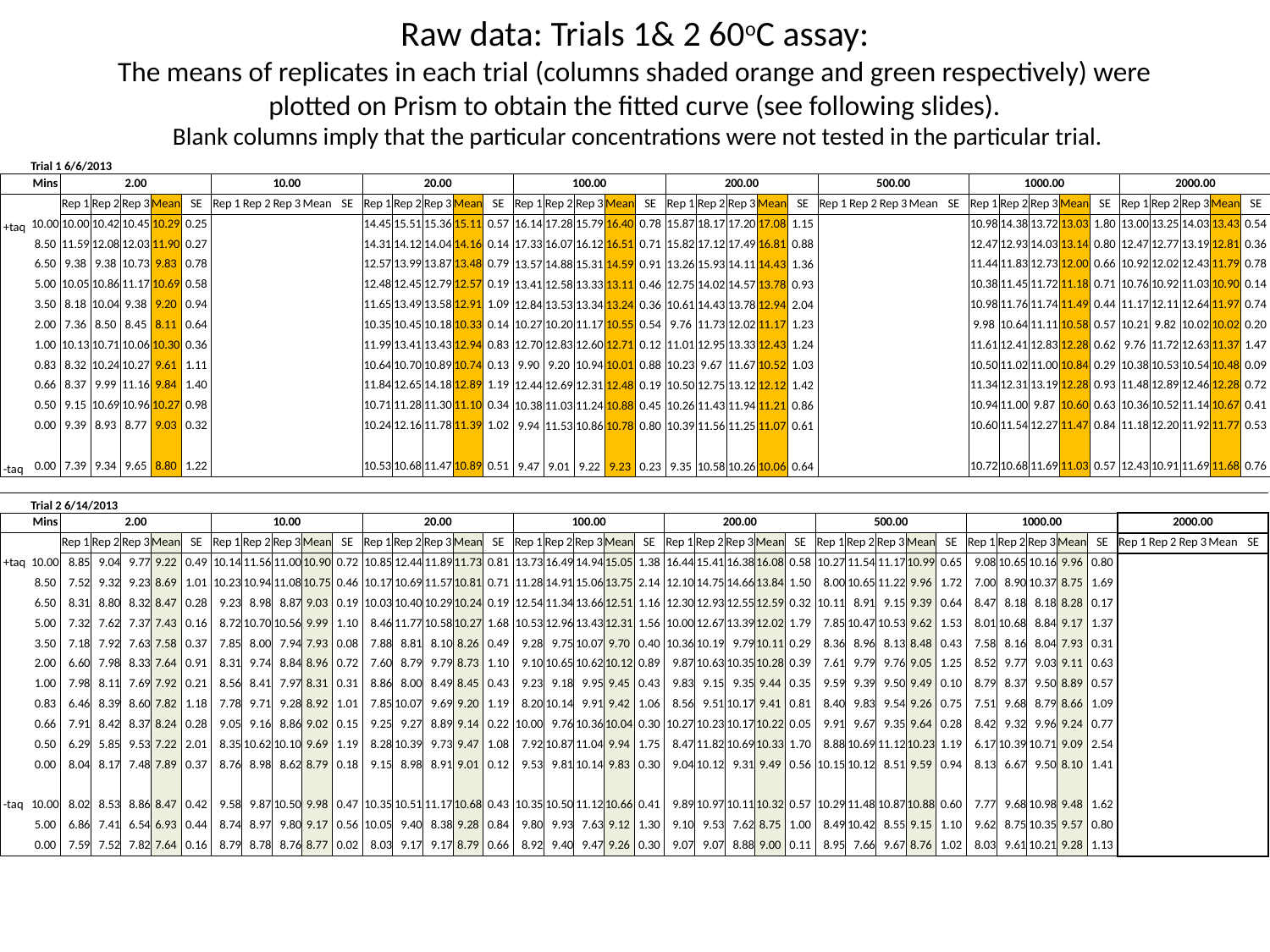

# Raw data: Trials 1& 2 60oC assay: The means of replicates in each trial (columns shaded orange and green respectively) were plotted on Prism to obtain the fitted curve (see following slides). Blank columns imply that the particular concentrations were not tested in the particular trial.
|  | Trial 1 6/6/2013 |  |  |  |  |  |  |  |  |  |  |  |  |  |  |  |  |  |  |  |  |  |  |  |  |  |  |  |  |  |  |  |  |  |  |  |  |  |  |  |  |
| --- | --- | --- | --- | --- | --- | --- | --- | --- | --- | --- | --- | --- | --- | --- | --- | --- | --- | --- | --- | --- | --- | --- | --- | --- | --- | --- | --- | --- | --- | --- | --- | --- | --- | --- | --- | --- | --- | --- | --- | --- | --- |
|  | Mins | 2.00 |  |  |  |  | 10.00 |  |  |  |  | 20.00 |  |  |  |  | 100.00 |  |  |  |  | 200.00 |  |  |  |  | 500.00 |  |  |  |  | 1000.00 |  |  |  |  | 2000.00 |  |  |  |  |
|  |  | Rep 1 | Rep 2 | Rep 3 | Mean | SE | Rep 1 | Rep 2 | Rep 3 | Mean | SE | Rep 1 | Rep 2 | Rep 3 | Mean | SE | Rep 1 | Rep 2 | Rep 3 | Mean | SE | Rep 1 | Rep 2 | Rep 3 | Mean | SE | Rep 1 | Rep 2 | Rep 3 | Mean | SE | Rep 1 | Rep 2 | Rep 3 | Mean | SE | Rep 1 | Rep 2 | Rep 3 | Mean | SE |
| +taq | 10.00 | 10.00 | 10.42 | 10.45 | 10.29 | 0.25 |  |  |  |  |  | 14.45 | 15.51 | 15.36 | 15.11 | 0.57 | 16.14 | 17.28 | 15.79 | 16.40 | 0.78 | 15.87 | 18.17 | 17.20 | 17.08 | 1.15 |  |  |  |  |  | 10.98 | 14.38 | 13.72 | 13.03 | 1.80 | 13.00 | 13.25 | 14.03 | 13.43 | 0.54 |
|  | 8.50 | 11.59 | 12.08 | 12.03 | 11.90 | 0.27 |  |  |  |  |  | 14.31 | 14.12 | 14.04 | 14.16 | 0.14 | 17.33 | 16.07 | 16.12 | 16.51 | 0.71 | 15.82 | 17.12 | 17.49 | 16.81 | 0.88 |  |  |  |  |  | 12.47 | 12.93 | 14.03 | 13.14 | 0.80 | 12.47 | 12.77 | 13.19 | 12.81 | 0.36 |
|  | 6.50 | 9.38 | 9.38 | 10.73 | 9.83 | 0.78 |  |  |  |  |  | 12.57 | 13.99 | 13.87 | 13.48 | 0.79 | 13.57 | 14.88 | 15.31 | 14.59 | 0.91 | 13.26 | 15.93 | 14.11 | 14.43 | 1.36 |  |  |  |  |  | 11.44 | 11.83 | 12.73 | 12.00 | 0.66 | 10.92 | 12.02 | 12.43 | 11.79 | 0.78 |
|  | 5.00 | 10.05 | 10.86 | 11.17 | 10.69 | 0.58 |  |  |  |  |  | 12.48 | 12.45 | 12.79 | 12.57 | 0.19 | 13.41 | 12.58 | 13.33 | 13.11 | 0.46 | 12.75 | 14.02 | 14.57 | 13.78 | 0.93 |  |  |  |  |  | 10.38 | 11.45 | 11.72 | 11.18 | 0.71 | 10.76 | 10.92 | 11.03 | 10.90 | 0.14 |
|  | 3.50 | 8.18 | 10.04 | 9.38 | 9.20 | 0.94 |  |  |  |  |  | 11.65 | 13.49 | 13.58 | 12.91 | 1.09 | 12.84 | 13.53 | 13.34 | 13.24 | 0.36 | 10.61 | 14.43 | 13.78 | 12.94 | 2.04 |  |  |  |  |  | 10.98 | 11.76 | 11.74 | 11.49 | 0.44 | 11.17 | 12.11 | 12.64 | 11.97 | 0.74 |
|  | 2.00 | 7.36 | 8.50 | 8.45 | 8.11 | 0.64 |  |  |  |  |  | 10.35 | 10.45 | 10.18 | 10.33 | 0.14 | 10.27 | 10.20 | 11.17 | 10.55 | 0.54 | 9.76 | 11.73 | 12.02 | 11.17 | 1.23 |  |  |  |  |  | 9.98 | 10.64 | 11.11 | 10.58 | 0.57 | 10.21 | 9.82 | 10.02 | 10.02 | 0.20 |
|  | 1.00 | 10.13 | 10.71 | 10.06 | 10.30 | 0.36 |  |  |  |  |  | 11.99 | 13.41 | 13.43 | 12.94 | 0.83 | 12.70 | 12.83 | 12.60 | 12.71 | 0.12 | 11.01 | 12.95 | 13.33 | 12.43 | 1.24 |  |  |  |  |  | 11.61 | 12.41 | 12.83 | 12.28 | 0.62 | 9.76 | 11.72 | 12.63 | 11.37 | 1.47 |
|  | 0.83 | 8.32 | 10.24 | 10.27 | 9.61 | 1.11 |  |  |  |  |  | 10.64 | 10.70 | 10.89 | 10.74 | 0.13 | 9.90 | 9.20 | 10.94 | 10.01 | 0.88 | 10.23 | 9.67 | 11.67 | 10.52 | 1.03 |  |  |  |  |  | 10.50 | 11.02 | 11.00 | 10.84 | 0.29 | 10.38 | 10.53 | 10.54 | 10.48 | 0.09 |
|  | 0.66 | 8.37 | 9.99 | 11.16 | 9.84 | 1.40 |  |  |  |  |  | 11.84 | 12.65 | 14.18 | 12.89 | 1.19 | 12.44 | 12.69 | 12.31 | 12.48 | 0.19 | 10.50 | 12.75 | 13.12 | 12.12 | 1.42 |  |  |  |  |  | 11.34 | 12.31 | 13.19 | 12.28 | 0.93 | 11.48 | 12.89 | 12.46 | 12.28 | 0.72 |
|  | 0.50 | 9.15 | 10.69 | 10.96 | 10.27 | 0.98 |  |  |  |  |  | 10.71 | 11.28 | 11.30 | 11.10 | 0.34 | 10.38 | 11.03 | 11.24 | 10.88 | 0.45 | 10.26 | 11.43 | 11.94 | 11.21 | 0.86 |  |  |  |  |  | 10.94 | 11.00 | 9.87 | 10.60 | 0.63 | 10.36 | 10.52 | 11.14 | 10.67 | 0.41 |
|  | 0.00 | 9.39 | 8.93 | 8.77 | 9.03 | 0.32 |  |  |  |  |  | 10.24 | 12.16 | 11.78 | 11.39 | 1.02 | 9.94 | 11.53 | 10.86 | 10.78 | 0.80 | 10.39 | 11.56 | 11.25 | 11.07 | 0.61 |  |  |  |  |  | 10.60 | 11.54 | 12.27 | 11.47 | 0.84 | 11.18 | 12.20 | 11.92 | 11.77 | 0.53 |
|  |  |  |  |  |  |  |  |  |  |  |  |  |  |  |  |  |  |  |  |  |  |  |  |  |  |  |  |  |  |  |  |  |  |  |  |  |  |  |  |  |  |
| -taq | 0.00 | 7.39 | 9.34 | 9.65 | 8.80 | 1.22 |  |  |  |  |  | 10.53 | 10.68 | 11.47 | 10.89 | 0.51 | 9.47 | 9.01 | 9.22 | 9.23 | 0.23 | 9.35 | 10.58 | 10.26 | 10.06 | 0.64 |  |  |  |  |  | 10.72 | 10.68 | 11.69 | 11.03 | 0.57 | 12.43 | 10.91 | 11.69 | 11.68 | 0.76 |
|  | Trial 2 6/14/2013 |  |  |  |  |  |  |  |  |  |  |  |  |  |  |  |  |  |  |  |  |  |  |  |  |  |  |  |  |  |  |  |  |  |  |  |  |  |  |  |  |
| --- | --- | --- | --- | --- | --- | --- | --- | --- | --- | --- | --- | --- | --- | --- | --- | --- | --- | --- | --- | --- | --- | --- | --- | --- | --- | --- | --- | --- | --- | --- | --- | --- | --- | --- | --- | --- | --- | --- | --- | --- | --- |
|  | Mins | 2.00 |  |  |  |  | 10.00 |  |  |  |  | 20.00 |  |  |  |  | 100.00 |  |  |  |  | 200.00 |  |  |  |  | 500.00 |  |  |  |  | 1000.00 |  |  |  |  | 2000.00 |  |  |  |  |
|  |  | Rep 1 | Rep 2 | Rep 3 | Mean | SE | Rep 1 | Rep 2 | Rep 3 | Mean | SE | Rep 1 | Rep 2 | Rep 3 | Mean | SE | Rep 1 | Rep 2 | Rep 3 | Mean | SE | Rep 1 | Rep 2 | Rep 3 | Mean | SE | Rep 1 | Rep 2 | Rep 3 | Mean | SE | Rep 1 | Rep 2 | Rep 3 | Mean | SE | Rep 1 | Rep 2 | Rep 3 | Mean | SE |
| +taq | 10.00 | 8.85 | 9.04 | 9.77 | 9.22 | 0.49 | 10.14 | 11.56 | 11.00 | 10.90 | 0.72 | 10.85 | 12.44 | 11.89 | 11.73 | 0.81 | 13.73 | 16.49 | 14.94 | 15.05 | 1.38 | 16.44 | 15.41 | 16.38 | 16.08 | 0.58 | 10.27 | 11.54 | 11.17 | 10.99 | 0.65 | 9.08 | 10.65 | 10.16 | 9.96 | 0.80 |  |  |  |  |  |
|  | 8.50 | 7.52 | 9.32 | 9.23 | 8.69 | 1.01 | 10.23 | 10.94 | 11.08 | 10.75 | 0.46 | 10.17 | 10.69 | 11.57 | 10.81 | 0.71 | 11.28 | 14.91 | 15.06 | 13.75 | 2.14 | 12.10 | 14.75 | 14.66 | 13.84 | 1.50 | 8.00 | 10.65 | 11.22 | 9.96 | 1.72 | 7.00 | 8.90 | 10.37 | 8.75 | 1.69 |  |  |  |  |  |
|  | 6.50 | 8.31 | 8.80 | 8.32 | 8.47 | 0.28 | 9.23 | 8.98 | 8.87 | 9.03 | 0.19 | 10.03 | 10.40 | 10.29 | 10.24 | 0.19 | 12.54 | 11.34 | 13.66 | 12.51 | 1.16 | 12.30 | 12.93 | 12.55 | 12.59 | 0.32 | 10.11 | 8.91 | 9.15 | 9.39 | 0.64 | 8.47 | 8.18 | 8.18 | 8.28 | 0.17 |  |  |  |  |  |
|  | 5.00 | 7.32 | 7.62 | 7.37 | 7.43 | 0.16 | 8.72 | 10.70 | 10.56 | 9.99 | 1.10 | 8.46 | 11.77 | 10.58 | 10.27 | 1.68 | 10.53 | 12.96 | 13.43 | 12.31 | 1.56 | 10.00 | 12.67 | 13.39 | 12.02 | 1.79 | 7.85 | 10.47 | 10.53 | 9.62 | 1.53 | 8.01 | 10.68 | 8.84 | 9.17 | 1.37 |  |  |  |  |  |
|  | 3.50 | 7.18 | 7.92 | 7.63 | 7.58 | 0.37 | 7.85 | 8.00 | 7.94 | 7.93 | 0.08 | 7.88 | 8.81 | 8.10 | 8.26 | 0.49 | 9.28 | 9.75 | 10.07 | 9.70 | 0.40 | 10.36 | 10.19 | 9.79 | 10.11 | 0.29 | 8.36 | 8.96 | 8.13 | 8.48 | 0.43 | 7.58 | 8.16 | 8.04 | 7.93 | 0.31 |  |  |  |  |  |
|  | 2.00 | 6.60 | 7.98 | 8.33 | 7.64 | 0.91 | 8.31 | 9.74 | 8.84 | 8.96 | 0.72 | 7.60 | 8.79 | 9.79 | 8.73 | 1.10 | 9.10 | 10.65 | 10.62 | 10.12 | 0.89 | 9.87 | 10.63 | 10.35 | 10.28 | 0.39 | 7.61 | 9.79 | 9.76 | 9.05 | 1.25 | 8.52 | 9.77 | 9.03 | 9.11 | 0.63 |  |  |  |  |  |
|  | 1.00 | 7.98 | 8.11 | 7.69 | 7.92 | 0.21 | 8.56 | 8.41 | 7.97 | 8.31 | 0.31 | 8.86 | 8.00 | 8.49 | 8.45 | 0.43 | 9.23 | 9.18 | 9.95 | 9.45 | 0.43 | 9.83 | 9.15 | 9.35 | 9.44 | 0.35 | 9.59 | 9.39 | 9.50 | 9.49 | 0.10 | 8.79 | 8.37 | 9.50 | 8.89 | 0.57 |  |  |  |  |  |
|  | 0.83 | 6.46 | 8.39 | 8.60 | 7.82 | 1.18 | 7.78 | 9.71 | 9.28 | 8.92 | 1.01 | 7.85 | 10.07 | 9.69 | 9.20 | 1.19 | 8.20 | 10.14 | 9.91 | 9.42 | 1.06 | 8.56 | 9.51 | 10.17 | 9.41 | 0.81 | 8.40 | 9.83 | 9.54 | 9.26 | 0.75 | 7.51 | 9.68 | 8.79 | 8.66 | 1.09 |  |  |  |  |  |
|  | 0.66 | 7.91 | 8.42 | 8.37 | 8.24 | 0.28 | 9.05 | 9.16 | 8.86 | 9.02 | 0.15 | 9.25 | 9.27 | 8.89 | 9.14 | 0.22 | 10.00 | 9.76 | 10.36 | 10.04 | 0.30 | 10.27 | 10.23 | 10.17 | 10.22 | 0.05 | 9.91 | 9.67 | 9.35 | 9.64 | 0.28 | 8.42 | 9.32 | 9.96 | 9.24 | 0.77 |  |  |  |  |  |
|  | 0.50 | 6.29 | 5.85 | 9.53 | 7.22 | 2.01 | 8.35 | 10.62 | 10.10 | 9.69 | 1.19 | 8.28 | 10.39 | 9.73 | 9.47 | 1.08 | 7.92 | 10.87 | 11.04 | 9.94 | 1.75 | 8.47 | 11.82 | 10.69 | 10.33 | 1.70 | 8.88 | 10.69 | 11.12 | 10.23 | 1.19 | 6.17 | 10.39 | 10.71 | 9.09 | 2.54 |  |  |  |  |  |
|  | 0.00 | 8.04 | 8.17 | 7.48 | 7.89 | 0.37 | 8.76 | 8.98 | 8.62 | 8.79 | 0.18 | 9.15 | 8.98 | 8.91 | 9.01 | 0.12 | 9.53 | 9.81 | 10.14 | 9.83 | 0.30 | 9.04 | 10.12 | 9.31 | 9.49 | 0.56 | 10.15 | 10.12 | 8.51 | 9.59 | 0.94 | 8.13 | 6.67 | 9.50 | 8.10 | 1.41 |  |  |  |  |  |
|  |  |  |  |  |  |  |  |  |  |  |  |  |  |  |  |  |  |  |  |  |  |  |  |  |  |  |  |  |  |  |  |  |  |  |  |  |  |  |  |  |  |
| -taq | 10.00 | 8.02 | 8.53 | 8.86 | 8.47 | 0.42 | 9.58 | 9.87 | 10.50 | 9.98 | 0.47 | 10.35 | 10.51 | 11.17 | 10.68 | 0.43 | 10.35 | 10.50 | 11.12 | 10.66 | 0.41 | 9.89 | 10.97 | 10.11 | 10.32 | 0.57 | 10.29 | 11.48 | 10.87 | 10.88 | 0.60 | 7.77 | 9.68 | 10.98 | 9.48 | 1.62 |  |  |  |  |  |
|  | 5.00 | 6.86 | 7.41 | 6.54 | 6.93 | 0.44 | 8.74 | 8.97 | 9.80 | 9.17 | 0.56 | 10.05 | 9.40 | 8.38 | 9.28 | 0.84 | 9.80 | 9.93 | 7.63 | 9.12 | 1.30 | 9.10 | 9.53 | 7.62 | 8.75 | 1.00 | 8.49 | 10.42 | 8.55 | 9.15 | 1.10 | 9.62 | 8.75 | 10.35 | 9.57 | 0.80 |  |  |  |  |  |
|  | 0.00 | 7.59 | 7.52 | 7.82 | 7.64 | 0.16 | 8.79 | 8.78 | 8.76 | 8.77 | 0.02 | 8.03 | 9.17 | 9.17 | 8.79 | 0.66 | 8.92 | 9.40 | 9.47 | 9.26 | 0.30 | 9.07 | 9.07 | 8.88 | 9.00 | 0.11 | 8.95 | 7.66 | 9.67 | 8.76 | 1.02 | 8.03 | 9.61 | 10.21 | 9.28 | 1.13 |  |  |  |  |  |